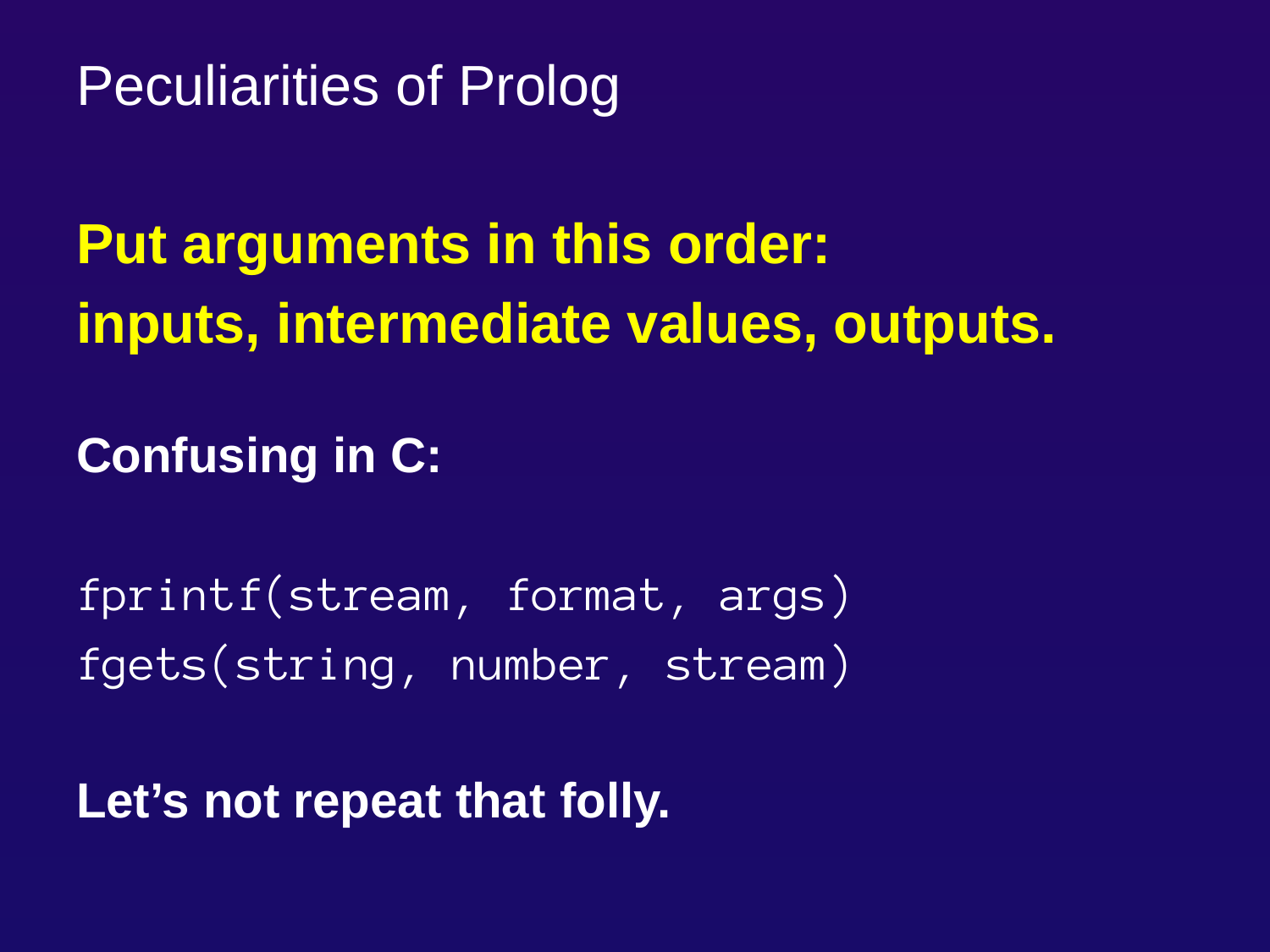

# Peculiarities of Prolog
Put arguments in this order:
inputs, intermediate values, outputs.

Confusing in C:

fprintf(stream, format, args)
fgets(string, number, stream)

Let’s not repeat that folly.